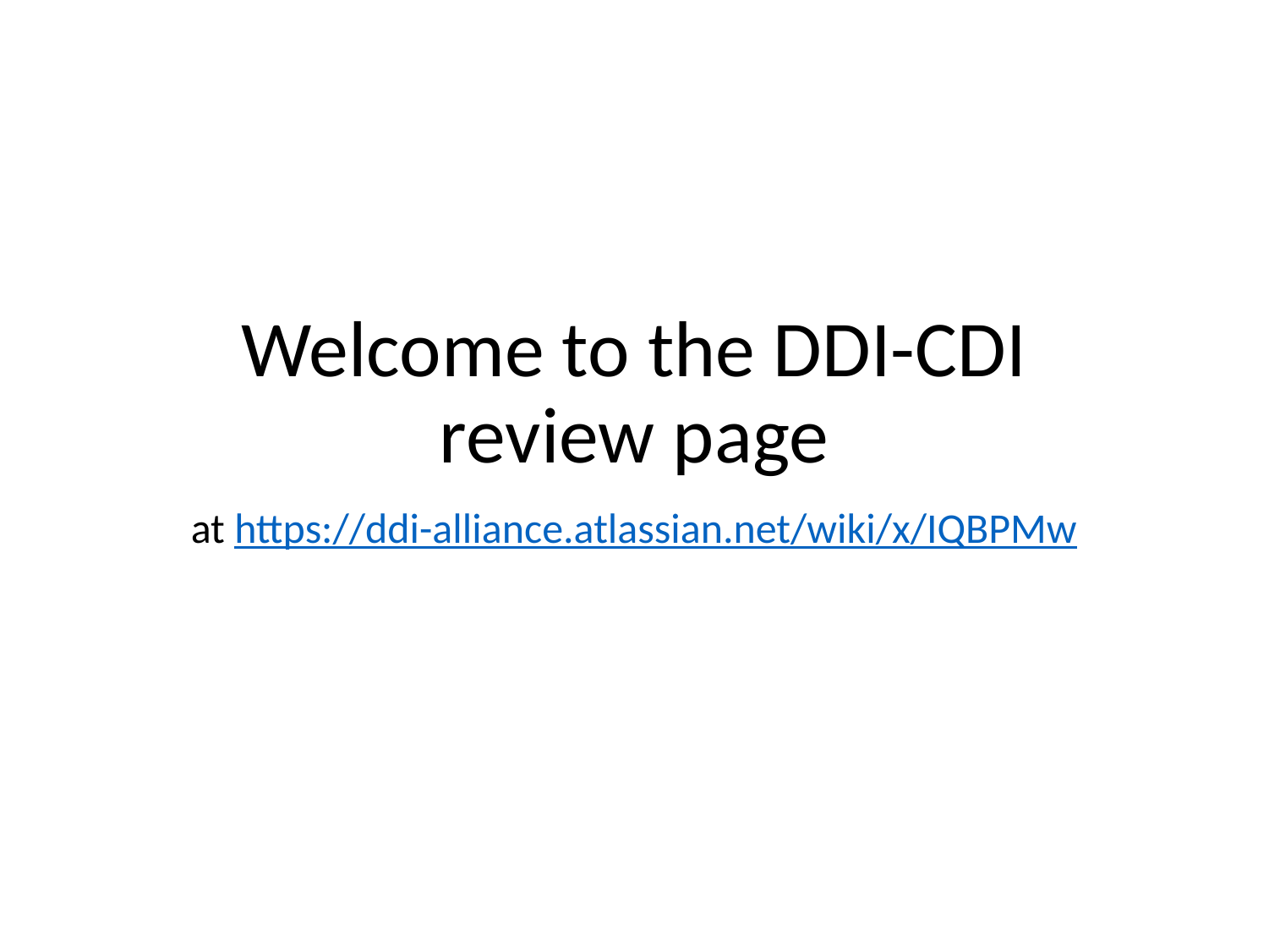

# Welcome to the DDI-CDI review page
at https://ddi-alliance.atlassian.net/wiki/x/IQBPMw